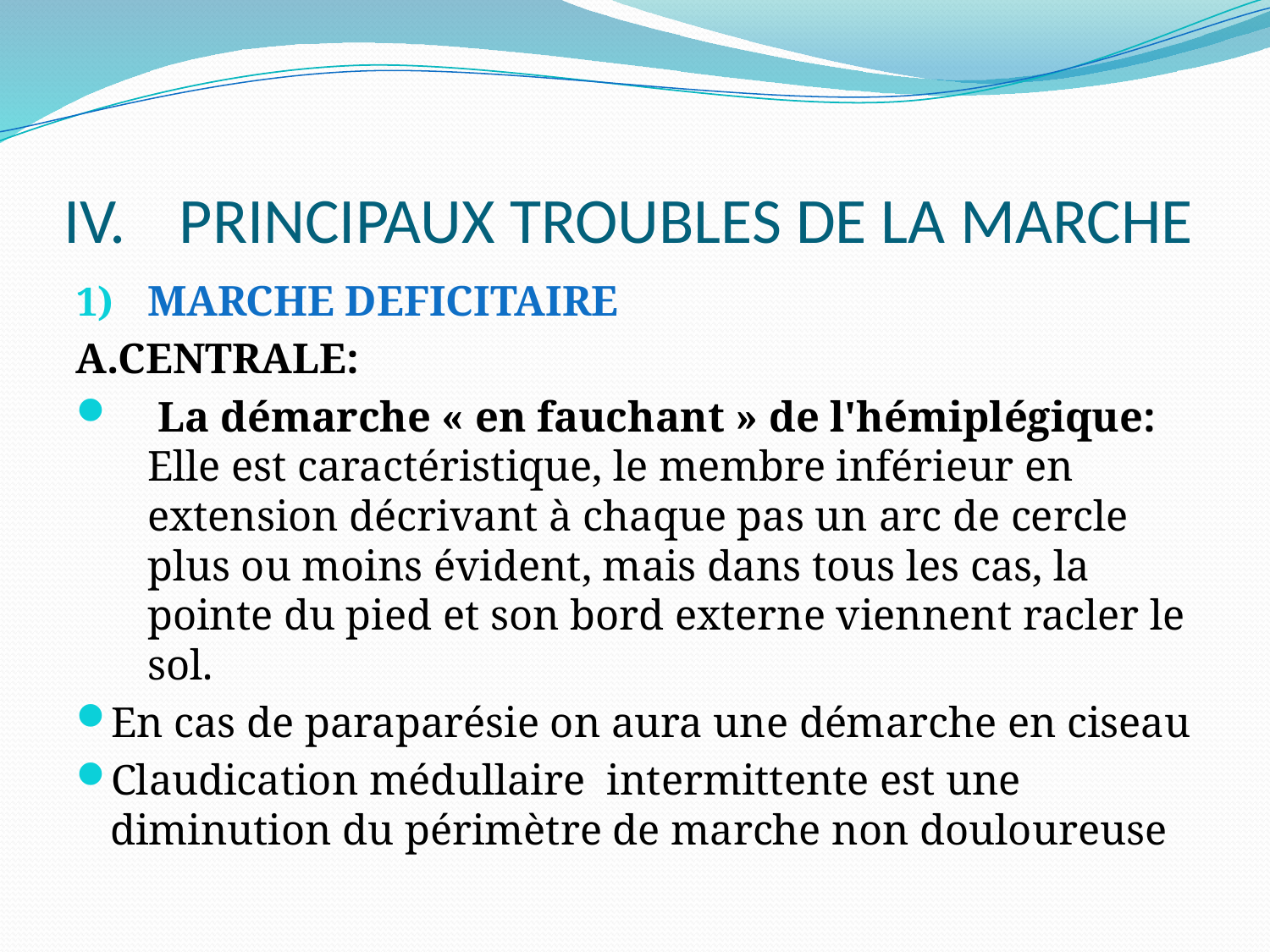

# PRINCIPAUX TROUBLES DE LA MARCHE
MARCHE DEFICITAIRE
A.CENTRALE:
 La démarche « en fauchant » de l'hémiplégique: Elle est caractéristique, le membre inférieur en extension décrivant à chaque pas un arc de cercle plus ou moins évident, mais dans tous les cas, la pointe du pied et son bord externe viennent racler le sol.
En cas de paraparésie on aura une démarche en ciseau
Claudication médullaire  intermittente est une diminution du périmètre de marche non douloureuse